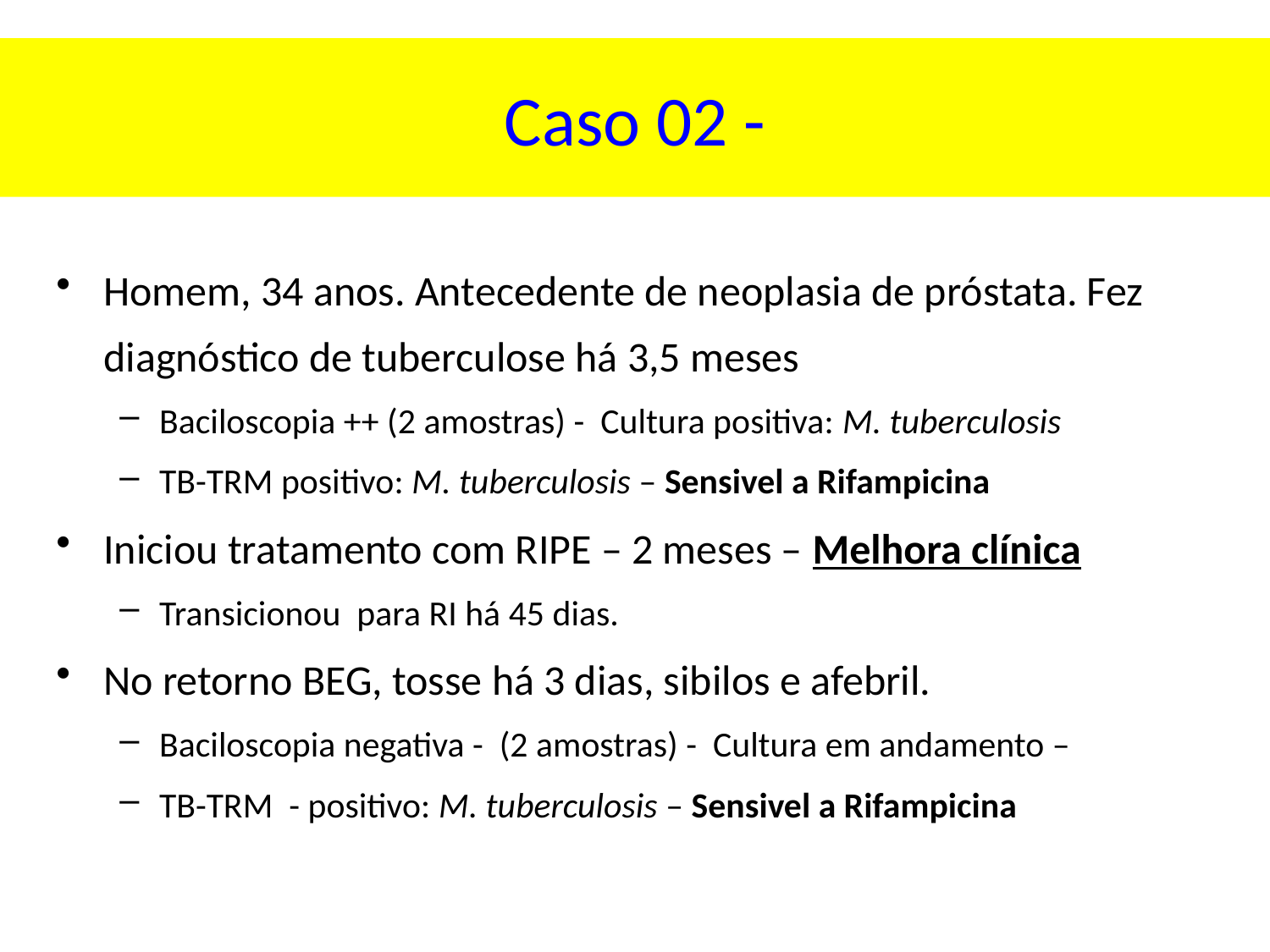

# Caso 02 -
Homem, 34 anos. Antecedente de neoplasia de próstata. Fez diagnóstico de tuberculose há 3,5 meses
Baciloscopia ++ (2 amostras) -  Cultura positiva: M. tuberculosis
TB-TRM positivo: M. tuberculosis – Sensivel a Rifampicina
Iniciou tratamento com RIPE – 2 meses – Melhora clínica
Transicionou  para RI há 45 dias.
No retorno BEG, tosse há 3 dias, sibilos e afebril.
Baciloscopia negativa -  (2 amostras) -  Cultura em andamento –
TB-TRM  - positivo: M. tuberculosis – Sensivel a Rifampicina